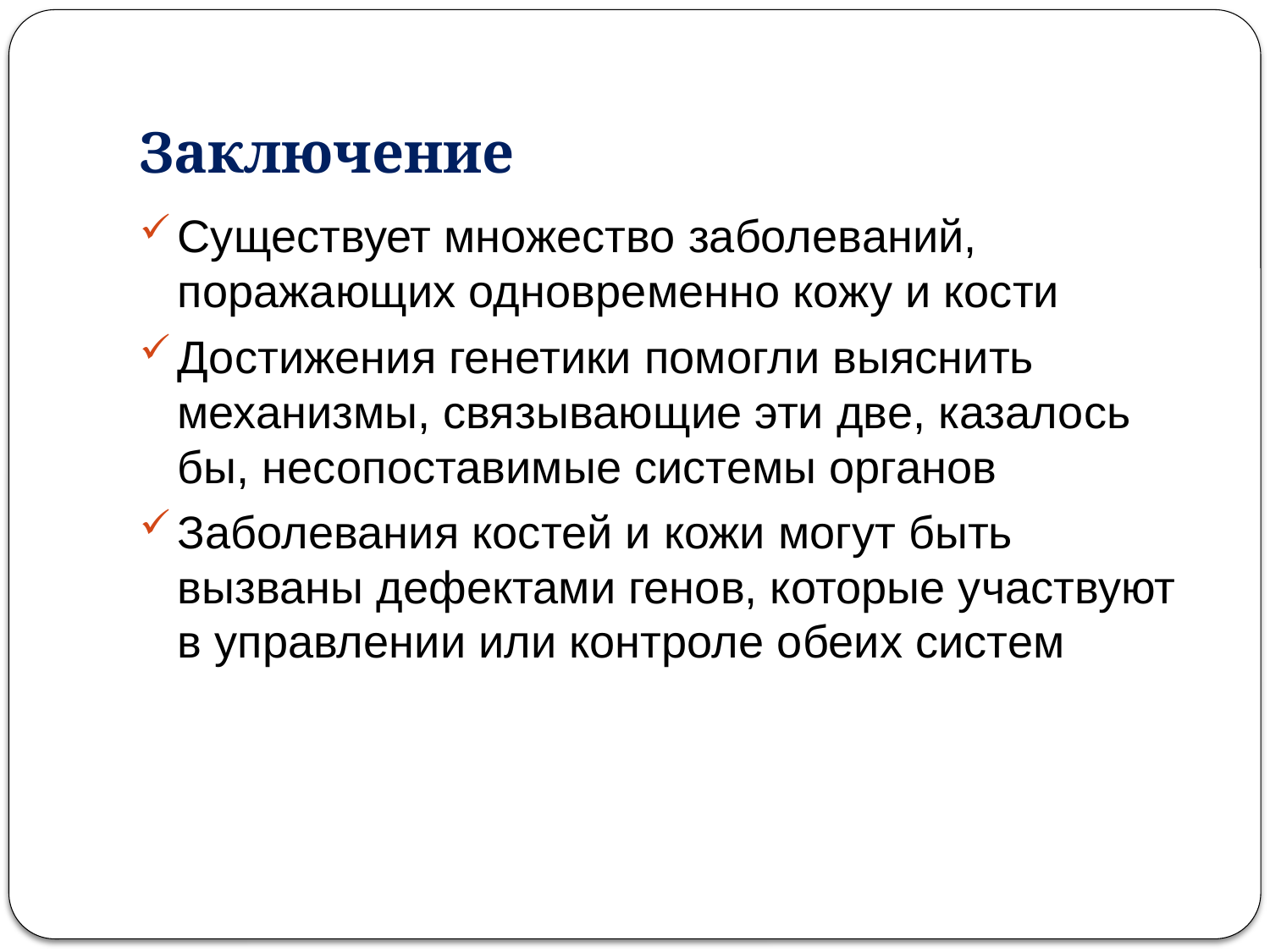

# Заключение
Существует множество заболеваний, поражающих одновременно кожу и кости
Достижения генетики помогли выяснить механизмы, связывающие эти две, казалось бы, несопоставимые системы органов
Заболевания костей и кожи могут быть вызваны дефектами генов, которые участвуют в управлении или контроле обеих систем